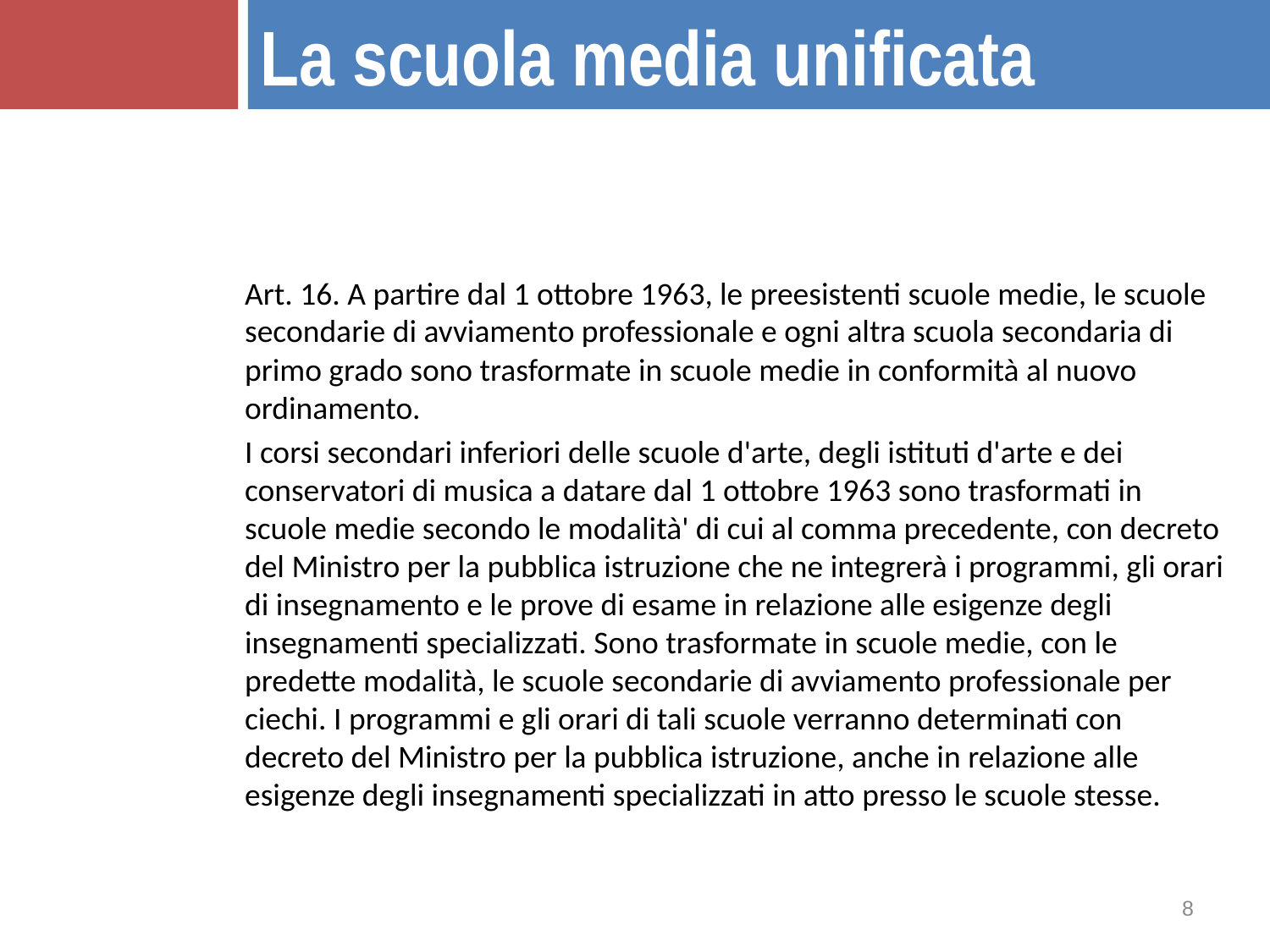

La scuola media unificata

Art. 16. A partire dal 1 ottobre 1963, le preesistenti scuole medie, le scuole secondarie di avviamento professionale e ogni altra scuola secondaria di primo grado sono trasformate in scuole medie in conformità al nuovo ordinamento.
I corsi secondari inferiori delle scuole d'arte, degli istituti d'arte e dei conservatori di musica a datare dal 1 ottobre 1963 sono trasformati in scuole medie secondo le modalità' di cui al comma precedente, con decreto del Ministro per la pubblica istruzione che ne integrerà i programmi, gli orari di insegnamento e le prove di esame in relazione alle esigenze degli insegnamenti specializzati. Sono trasformate in scuole medie, con le predette modalità, le scuole secondarie di avviamento professionale per ciechi. I programmi e gli orari di tali scuole verranno determinati con decreto del Ministro per la pubblica istruzione, anche in relazione alle esigenze degli insegnamenti specializzati in atto presso le scuole stesse.
8